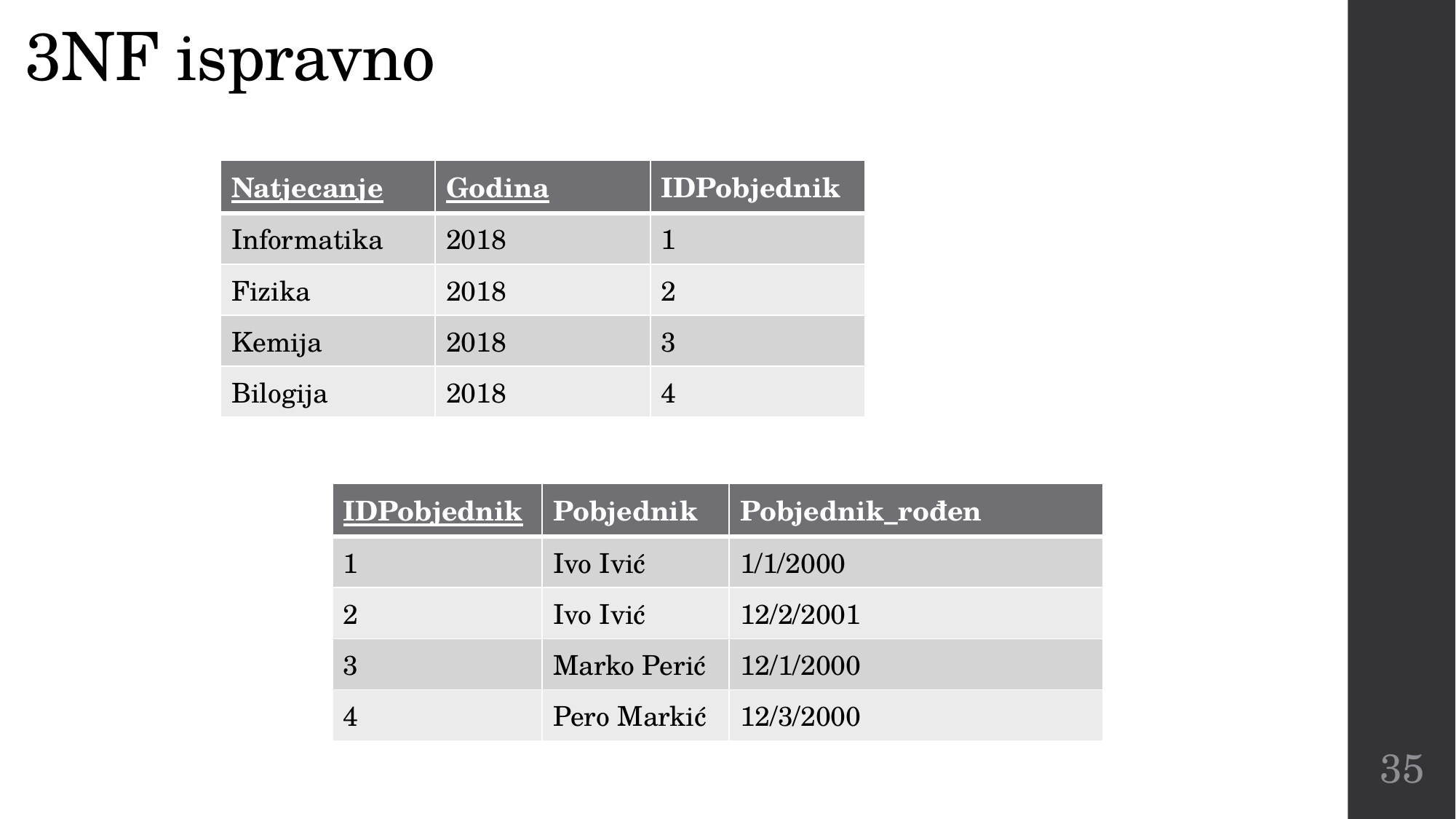

# 3NF ispravno
| Natjecanje | Godina | IDPobjednik |
| --- | --- | --- |
| Informatika | 2018 | 1 |
| Fizika | 2018 | 2 |
| Kemija | 2018 | 3 |
| Bilogija | 2018 | 4 |
| IDPobjednik | Pobjednik | Pobjednik\_rođen |
| --- | --- | --- |
| 1 | Ivo Ivić | 1/1/2000 |
| 2 | Ivo Ivić | 12/2/2001 |
| 3 | Marko Perić | 12/1/2000 |
| 4 | Pero Markić | 12/3/2000 |
35